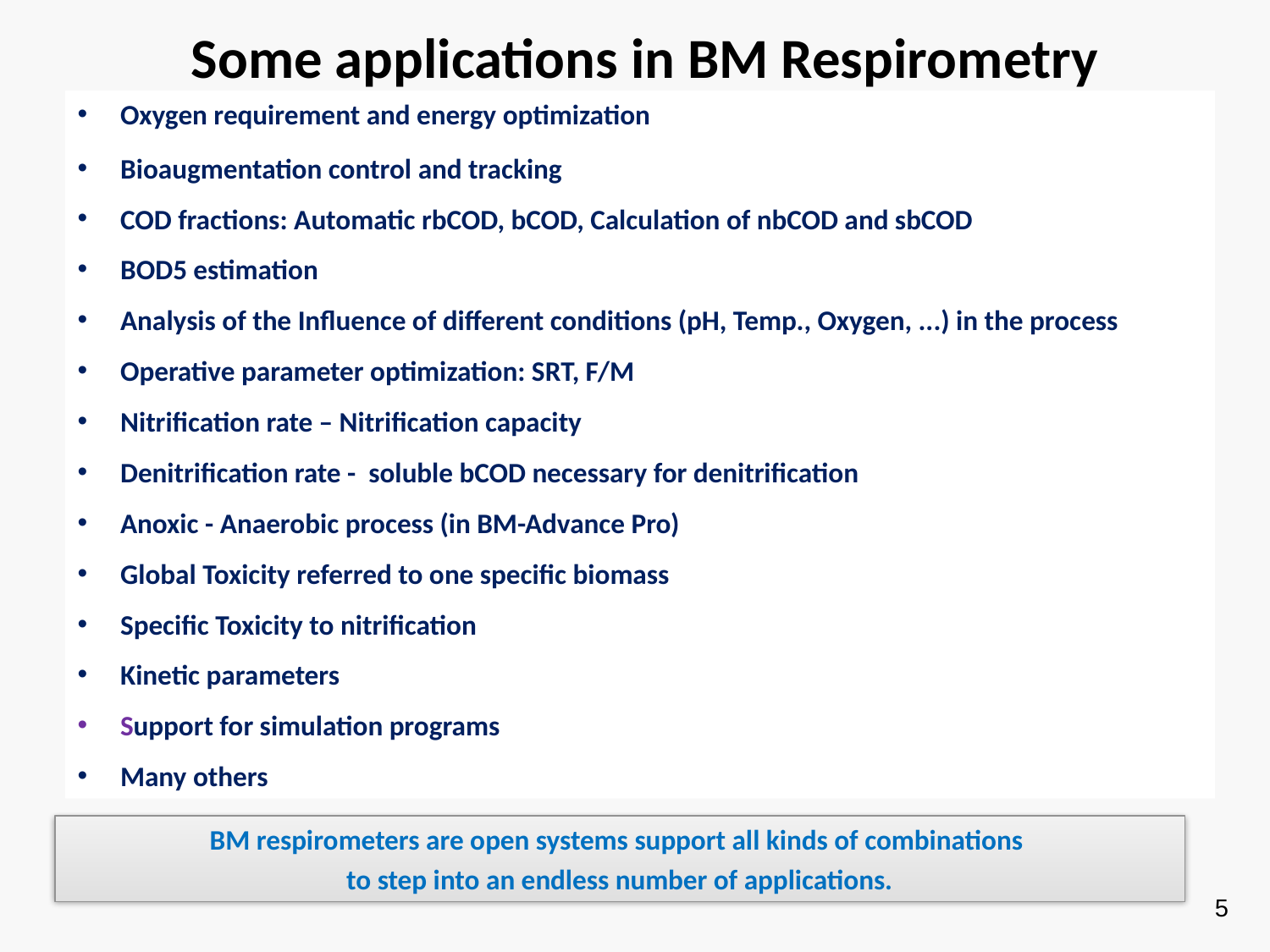

Some applications in BM Respirometry
  Oxygen requirement and energy optimization

  Bioaugmentation control and tracking

  COD fractions: Automatic rbCOD, bCOD, Calculation of nbCOD and sbCOD

  BOD5 estimation

  Analysis of the Influence of different conditions (pH, Temp., Oxygen, ...) in the process

  Operative parameter optimization: SRT, F/M

  Nitrification rate – Nitrification capacity

  Denitrification rate -  soluble bCOD necessary for denitrification

  Anoxic - Anaerobic process (in BM-Advance Pro)

  Global Toxicity referred to one specific biomass

  Specific Toxicity to nitrification

  Kinetic parameters

  Support for simulation programs

  Many others
BM respirometers are open systems support all kinds of combinations
to step into an endless number of applications.
5